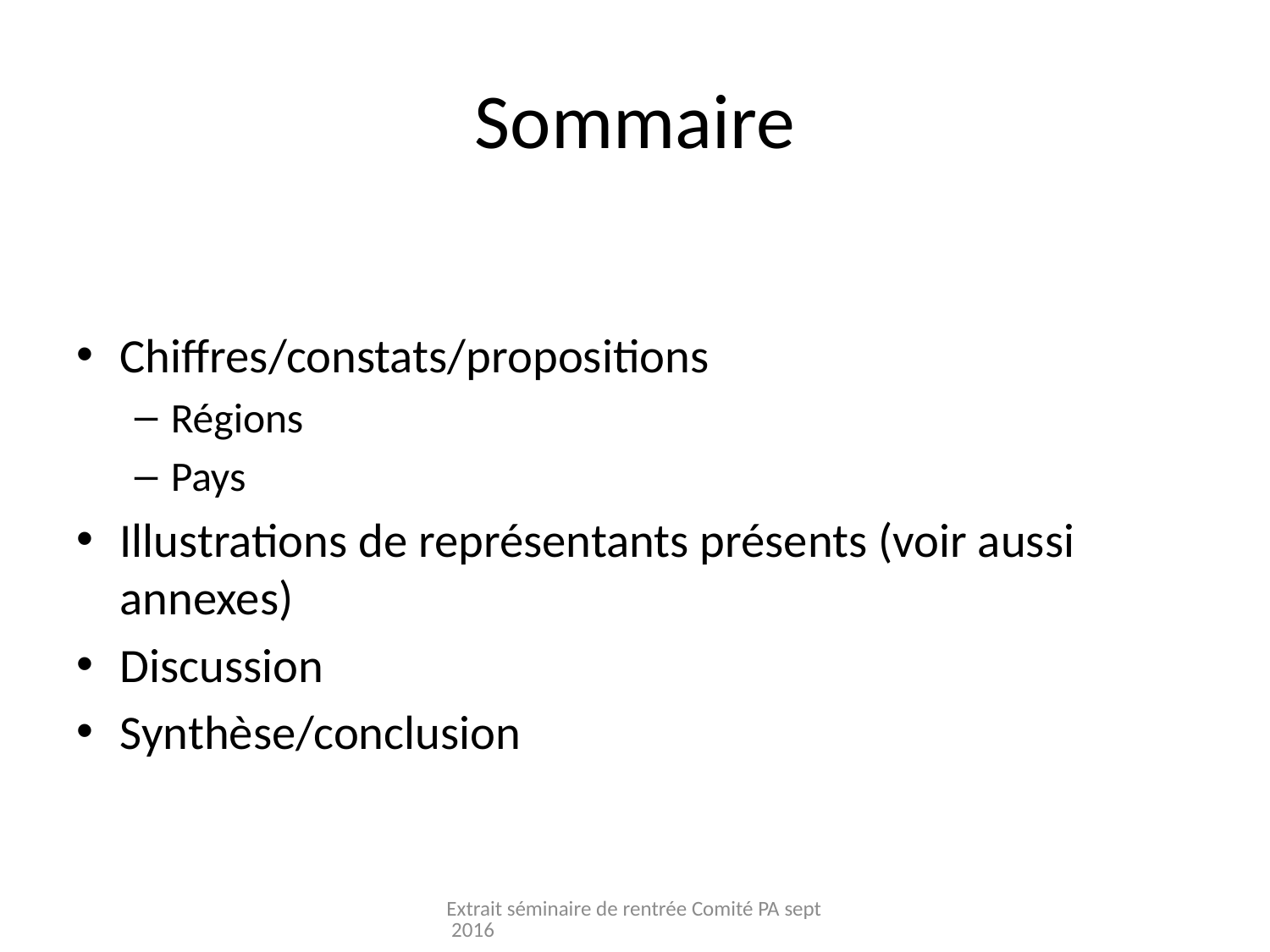

# Sommaire
Chiffres/constats/propositions
Régions
Pays
Illustrations de représentants présents (voir aussi annexes)
Discussion
Synthèse/conclusion

Extrait séminaire de rentrée Comité PA sept 2016